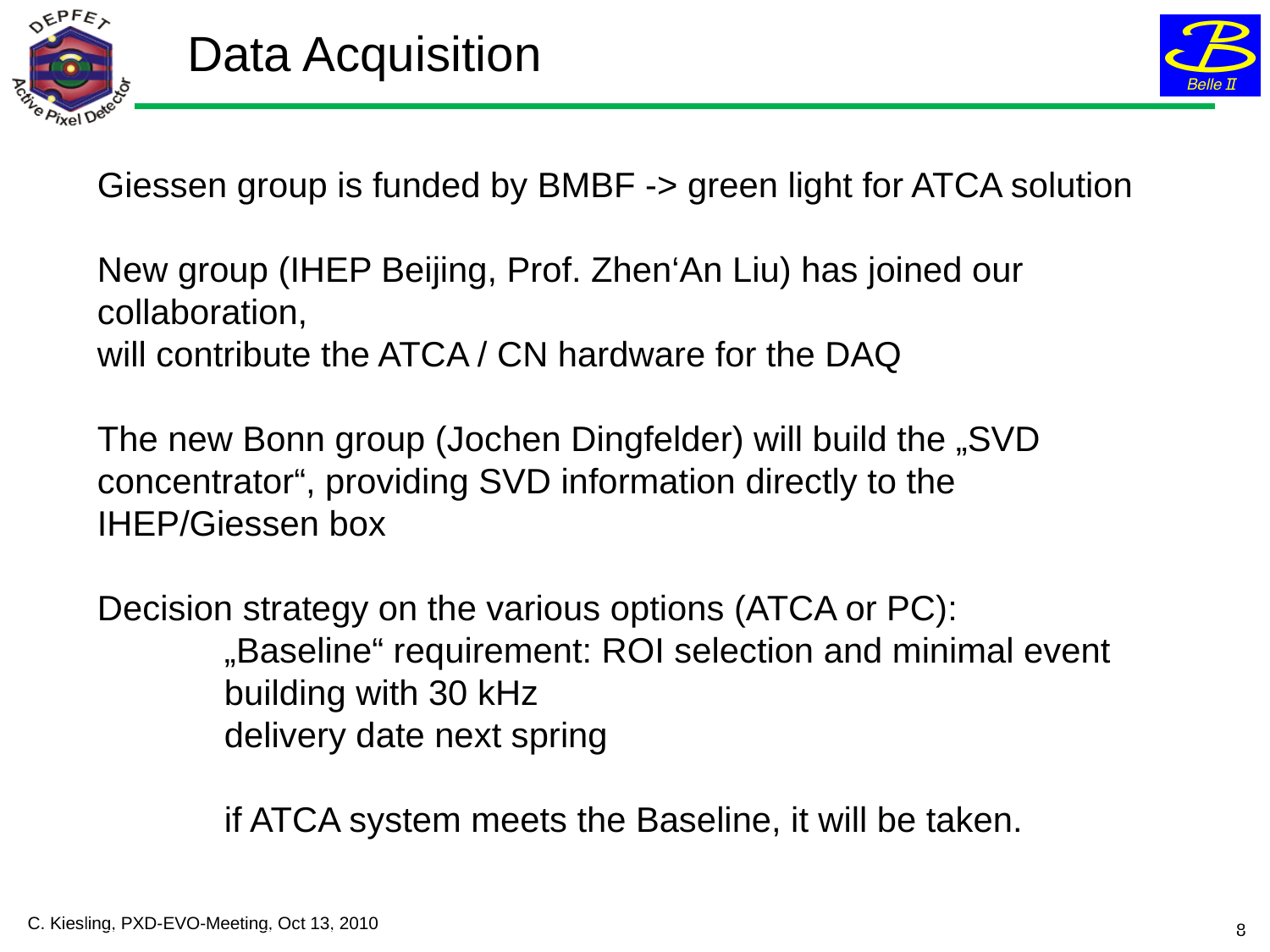

Data Acquisition
Giessen group is funded by BMBF -> green light for ATCA solution

New group (IHEP Beijing, Prof. Zhen‘An Liu) has joined our collaboration,
will contribute the ATCA / CN hardware for the DAQ
The new Bonn group (Jochen Dingfelder) will build the „SVD concentrator“, providing SVD information directly to the
IHEP/Giessen box
Decision strategy on the various options (ATCA or PC):
	„Baseline“ requirement: ROI selection and minimal event
	building with 30 kHz
	delivery date next spring
	if ATCA system meets the Baseline, it will be taken.

C. Kiesling, PXD-EVO-Meeting, Oct 13, 2010
8